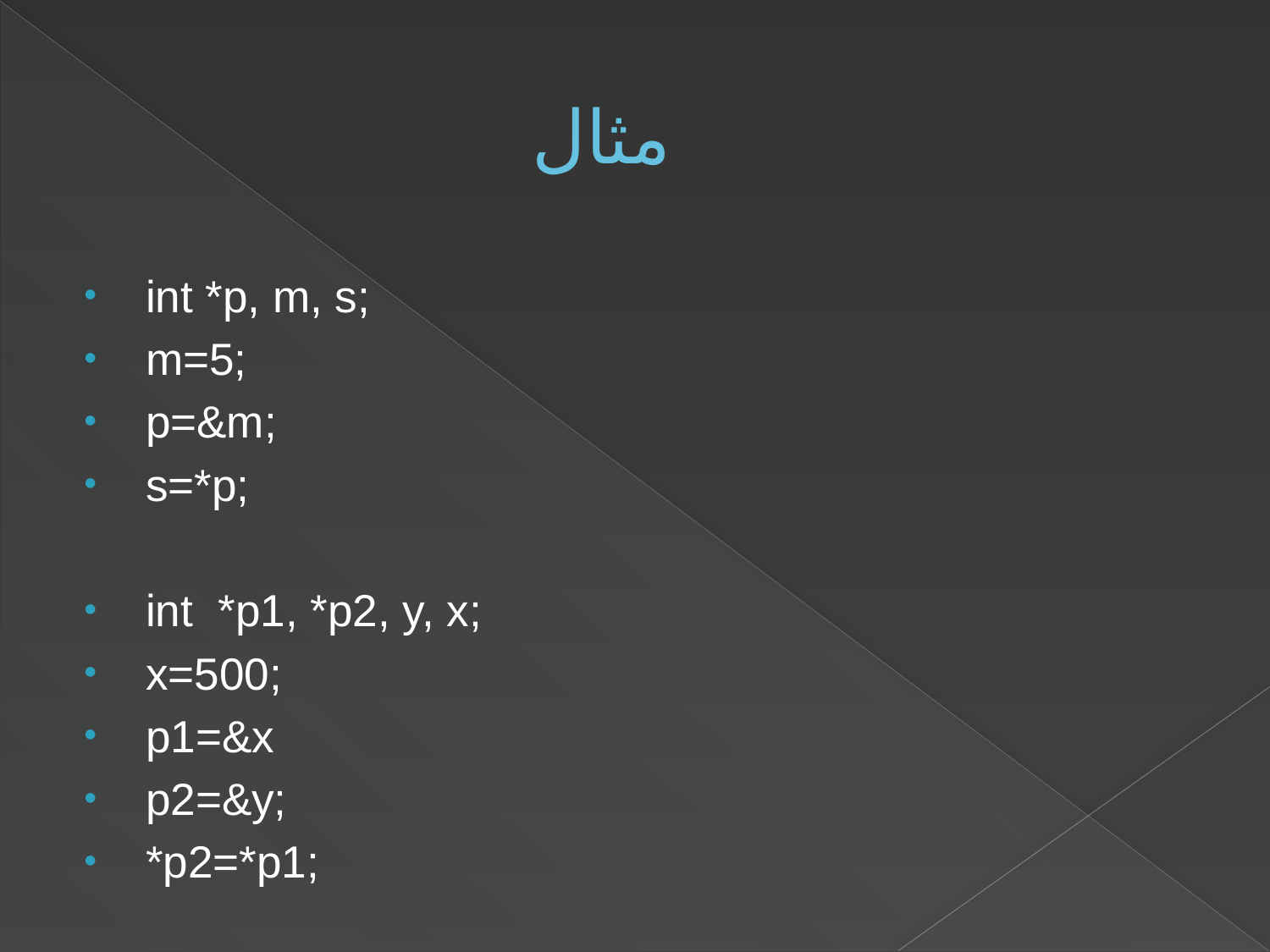

# مثال
 int *p, m, s;
 m=5;
 p=&m;
 s=*p;

 int  *p1, *p2, y, x;
 x=500;
 p1=&x
 p2=&y;
 *p2=*p1;